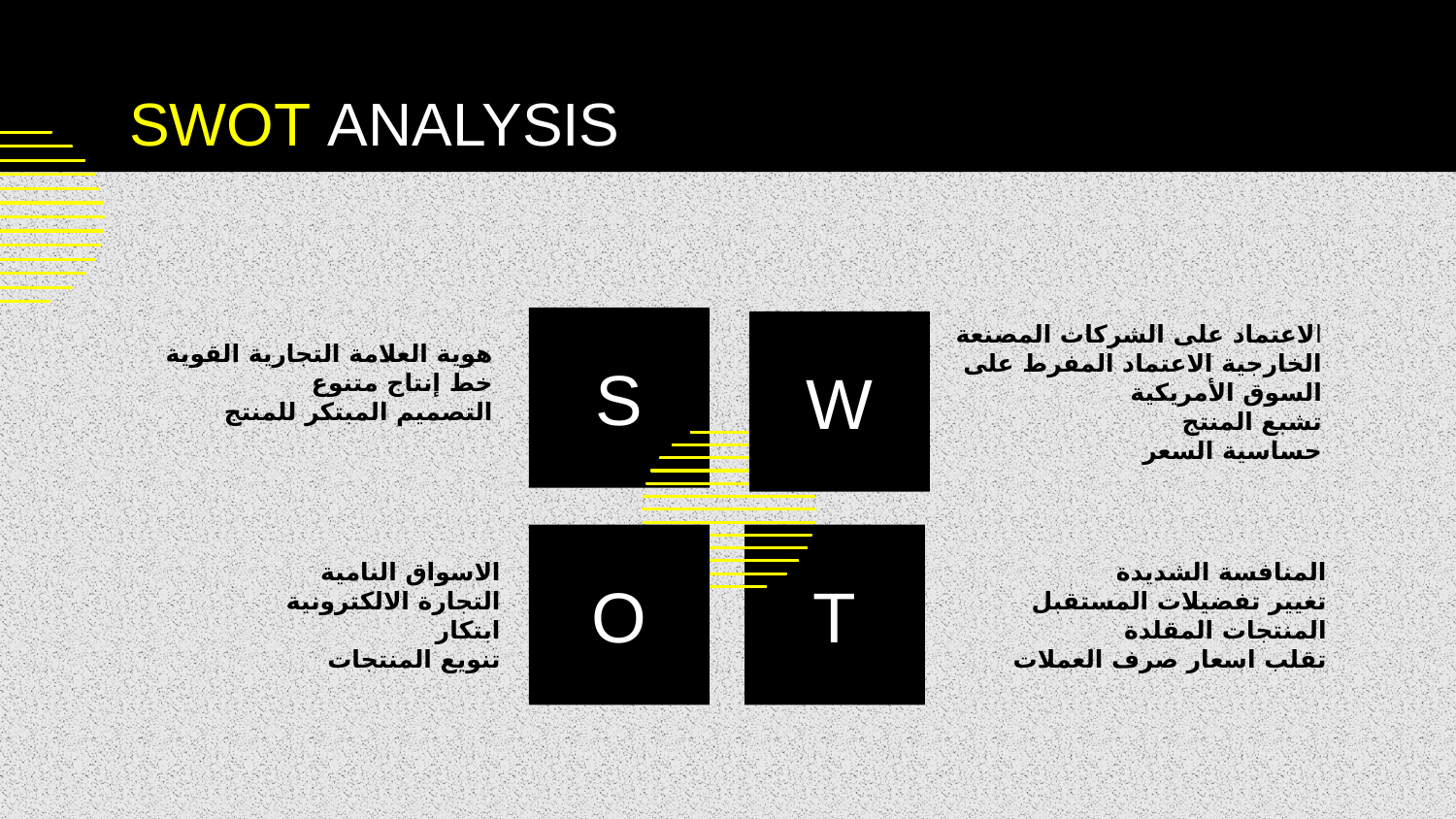

# SWOT ANALYSIS
S
W
هوية العلامة التجارية القوية
خط إنتاج متنوع
التصميم المبتكر للمنتج

الاعتماد على الشركات المصنعة الخارجية الاعتماد المفرط على السوق الأمريكية
تشبع المنتج
حساسية السعر

O
T
الاسواق النامية
التجارة الالكترونية
ابتكار
تنويع المنتجات
المنافسة الشديدة
تغيير تفضيلات المستقبل
المنتجات المقلدة
تقلب اسعار صرف العملات